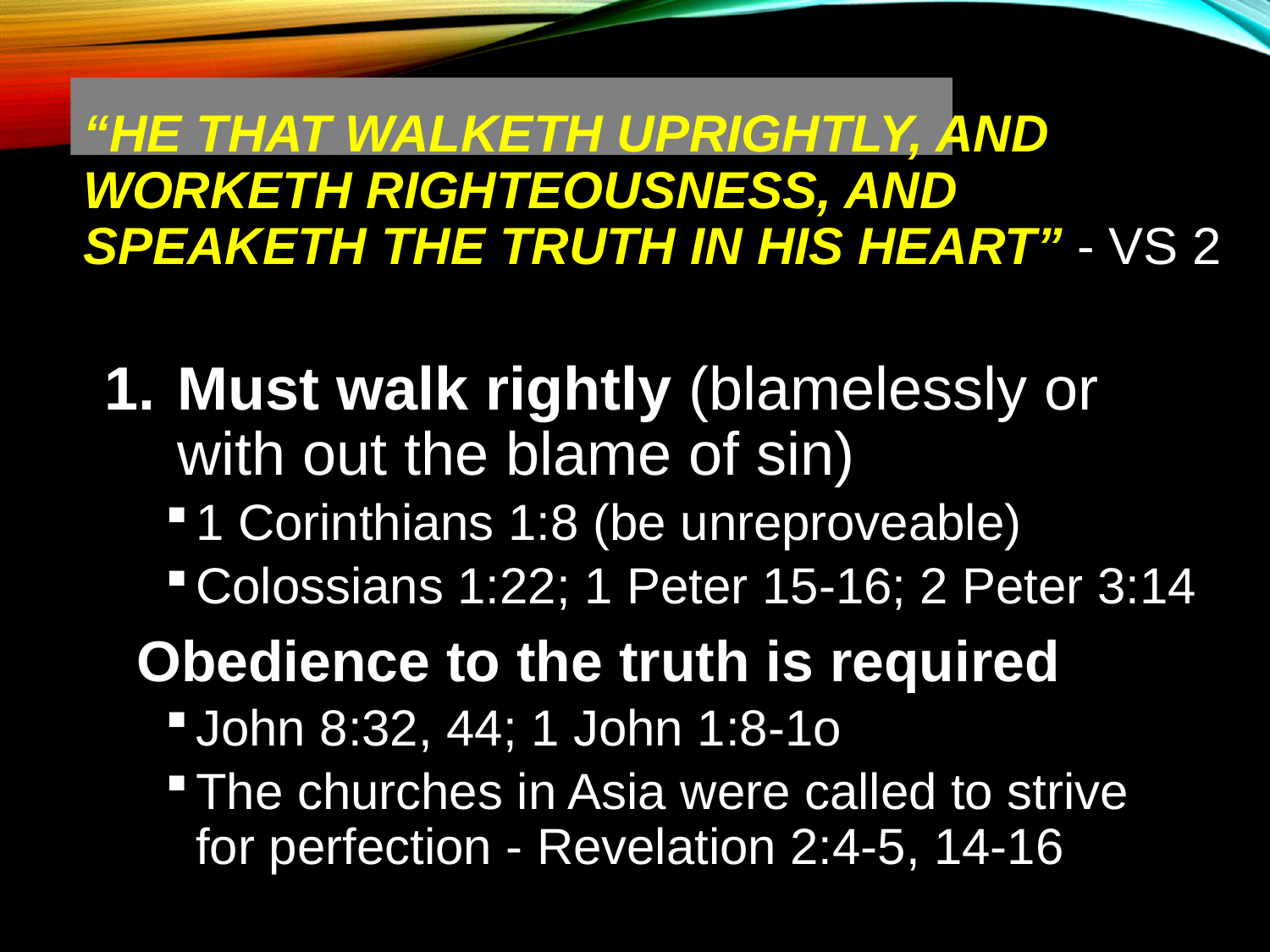

# “He that walketh uprightly, and worketh righteousness, and speaketh the truth in his heart” - vs 2
Must walk rightly (blamelessly or with out the blame of sin)
1 Corinthians 1:8 (be unreproveable)
Colossians 1:22; 1 Peter 15-16; 2 Peter 3:14
  Obedience to the truth is required
John 8:32, 44; 1 John 1:8-1o
The churches in Asia were called to strive for perfection - Revelation 2:4-5, 14-16